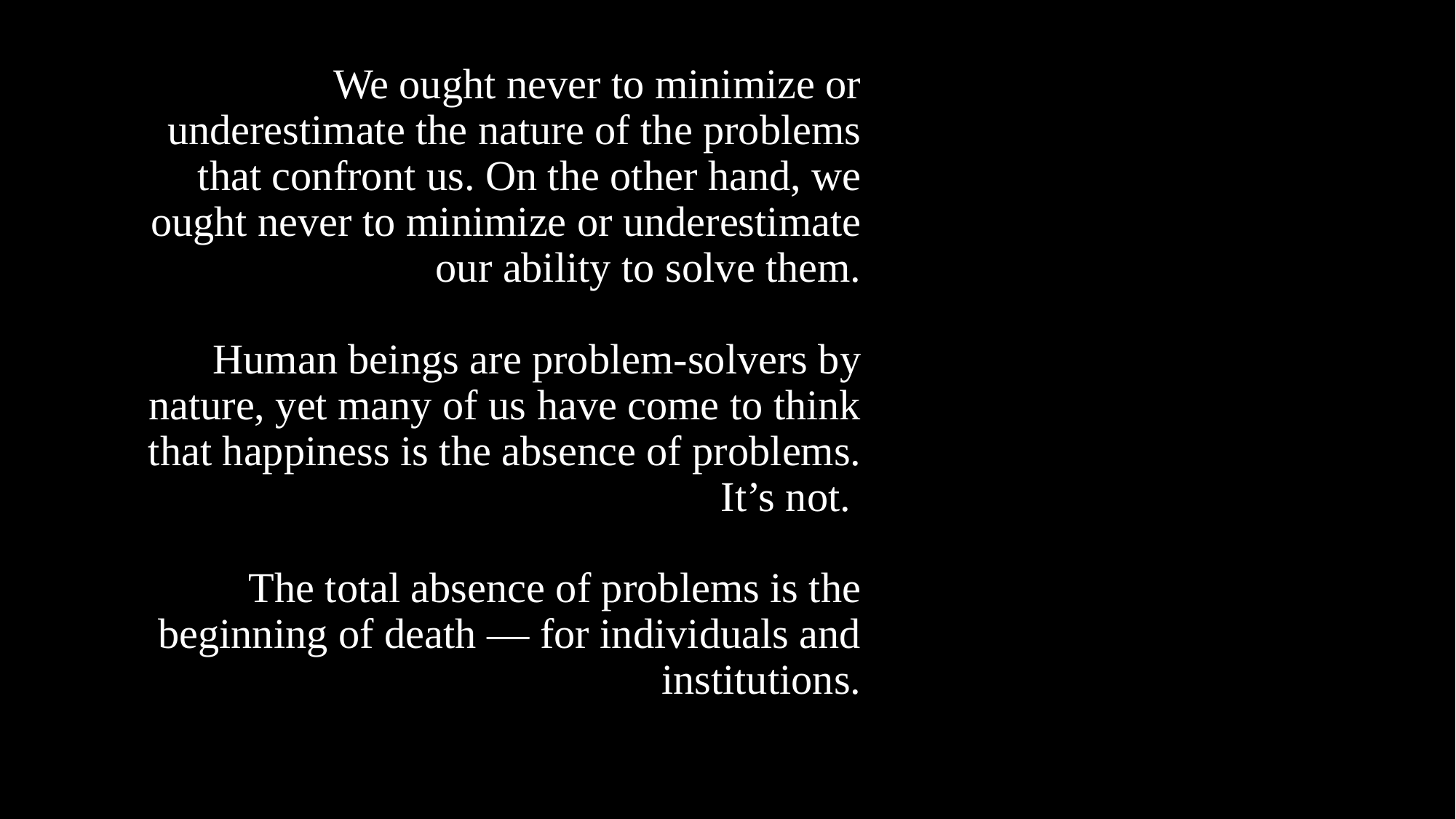

We ought never to minimize or underestimate the nature of the problems that confront us. On the other hand, we ought never to minimize or underestimate our ability to solve them.

Human beings are problem-solvers by nature, yet many of us have come to think that happiness is the absence of problems. It’s not.

The total absence of problems is the beginning of death — for individuals and institutions.